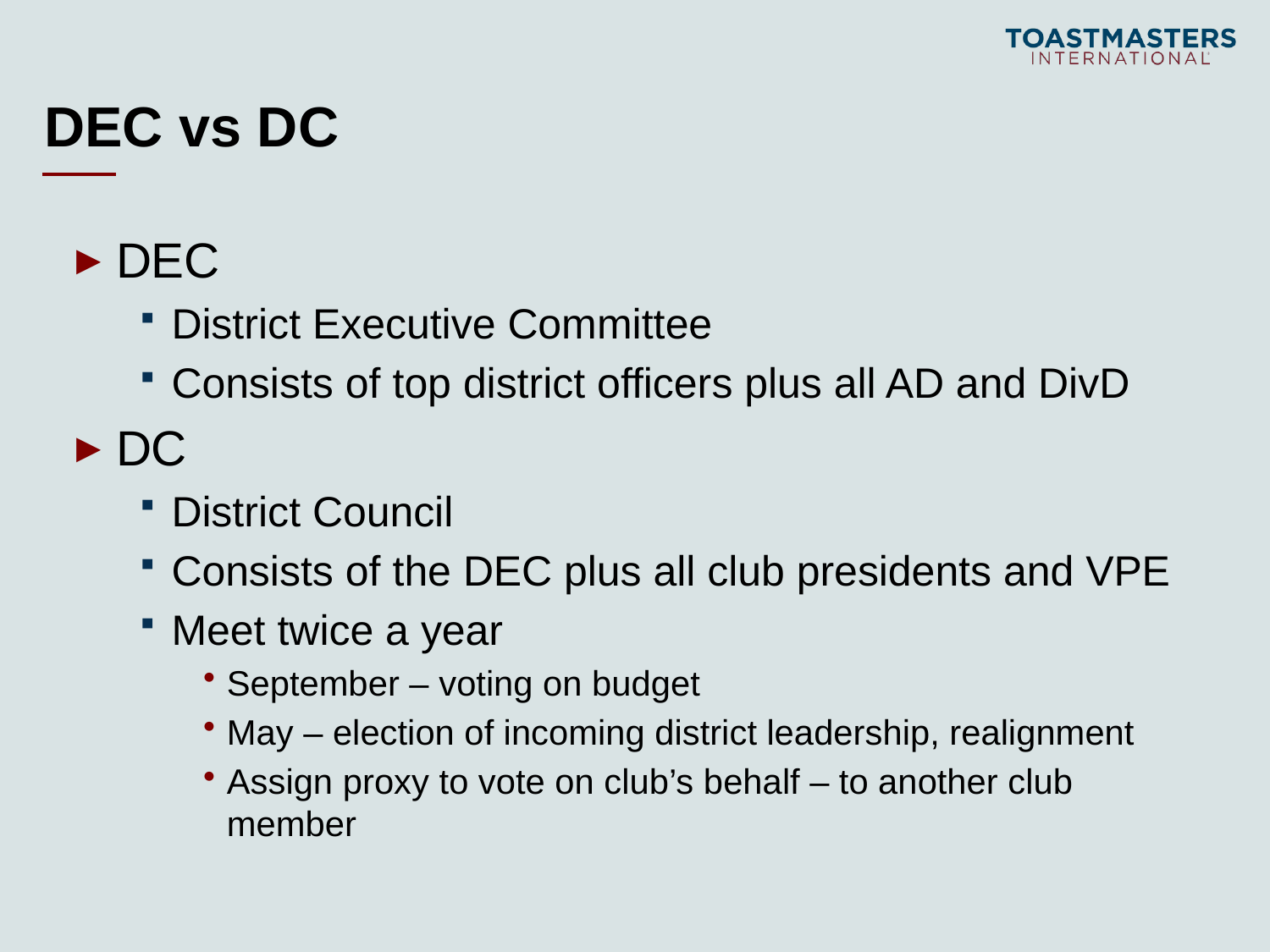

# DEC vs DC
DEC
District Executive Committee
Consists of top district officers plus all AD and DivD
DC
District Council
Consists of the DEC plus all club presidents and VPE
Meet twice a year
September – voting on budget
May – election of incoming district leadership, realignment
Assign proxy to vote on club’s behalf – to another club member